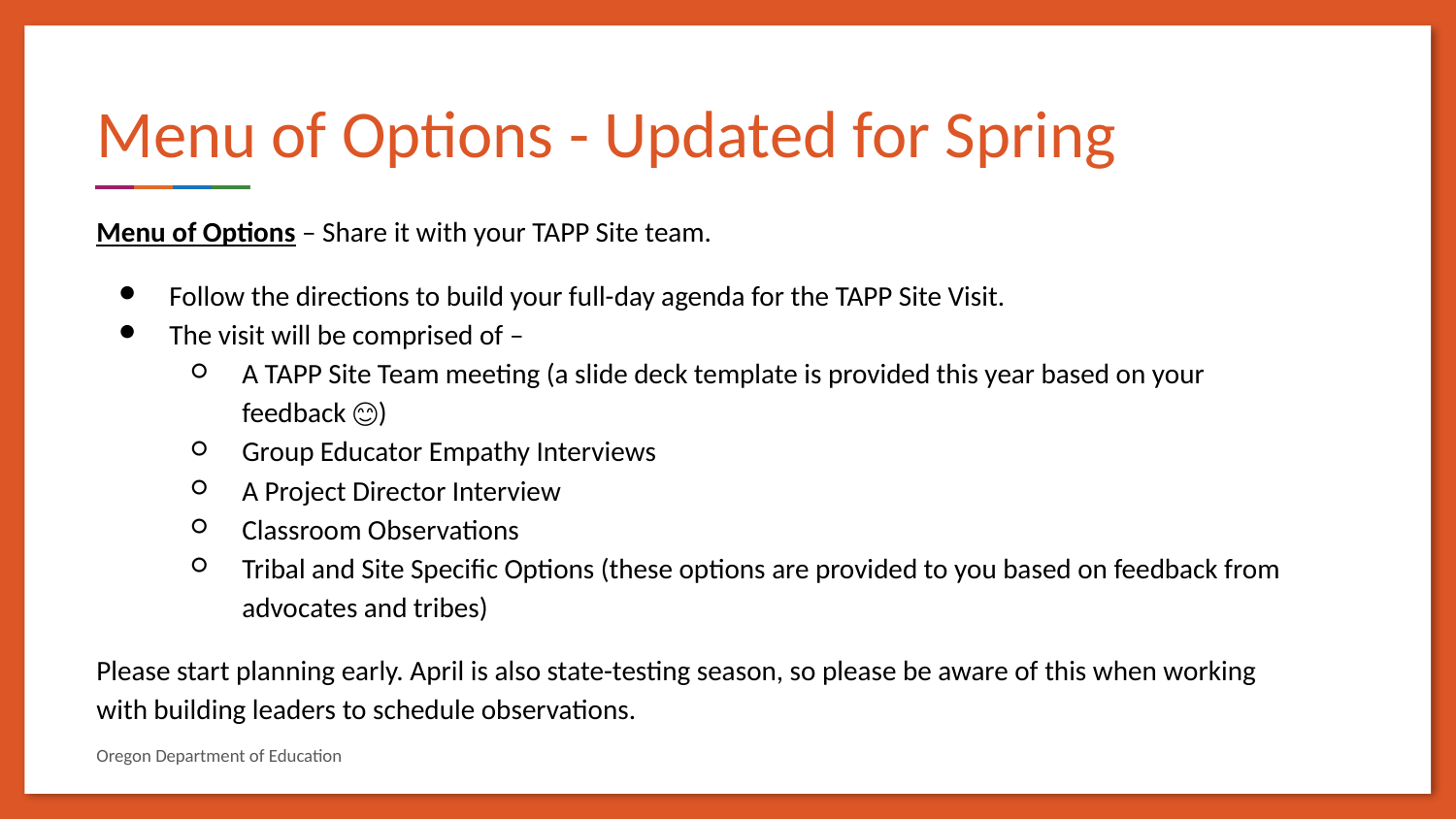

# Menu of Options - Updated for Spring
Menu of Options – Share it with your TAPP Site team.
Follow the directions to build your full-day agenda for the TAPP Site Visit.
The visit will be comprised of –
A TAPP Site Team meeting (a slide deck template is provided this year based on your feedback 😊)
Group Educator Empathy Interviews
A Project Director Interview
Classroom Observations
Tribal and Site Specific Options (these options are provided to you based on feedback from advocates and tribes)
Please start planning early. April is also state-testing season, so please be aware of this when working with building leaders to schedule observations.